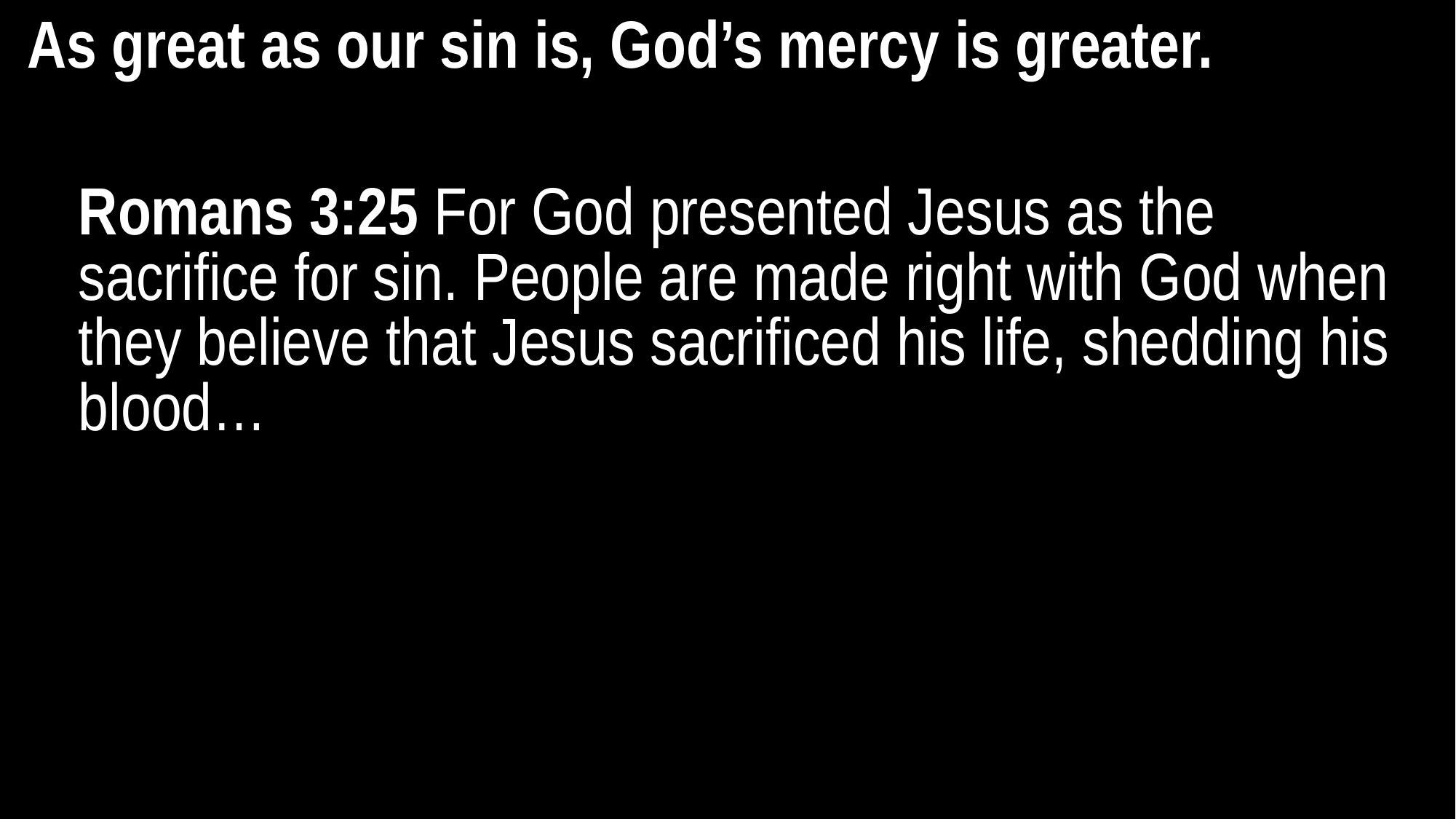

As great as our sin is, God’s mercy is greater.

Romans 3:25 For God presented Jesus as the sacrifice for sin. People are made right with God when they believe that Jesus sacrificed his life, shedding his blood…